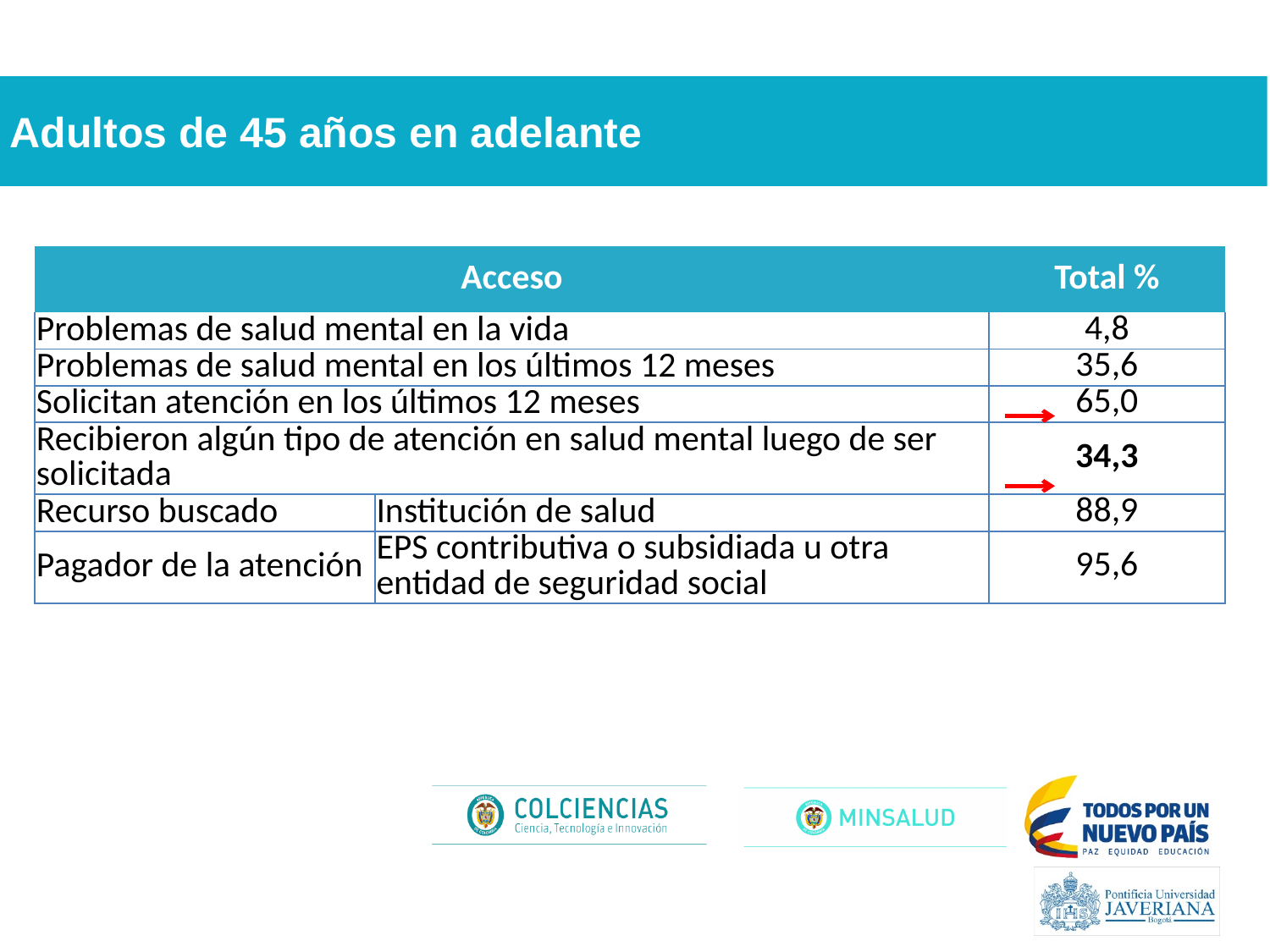

# Adultos de 45 años en adelante
| Acceso |  | Total % |
| --- | --- | --- |
| Problemas de salud mental en la vida |  | 4,8 |
| Problemas de salud mental en los últimos 12 meses |  | 35,6 |
| Solicitan atención en los últimos 12 meses |  | 65,0 |
| Recibieron algún tipo de atención en salud mental luego de ser solicitada |  | 34,3 |
| Recurso buscado | Institución de salud | 88,9 |
| Pagador de la atención | EPS contributiva o subsidiada u otra entidad de seguridad social | 95,6 |